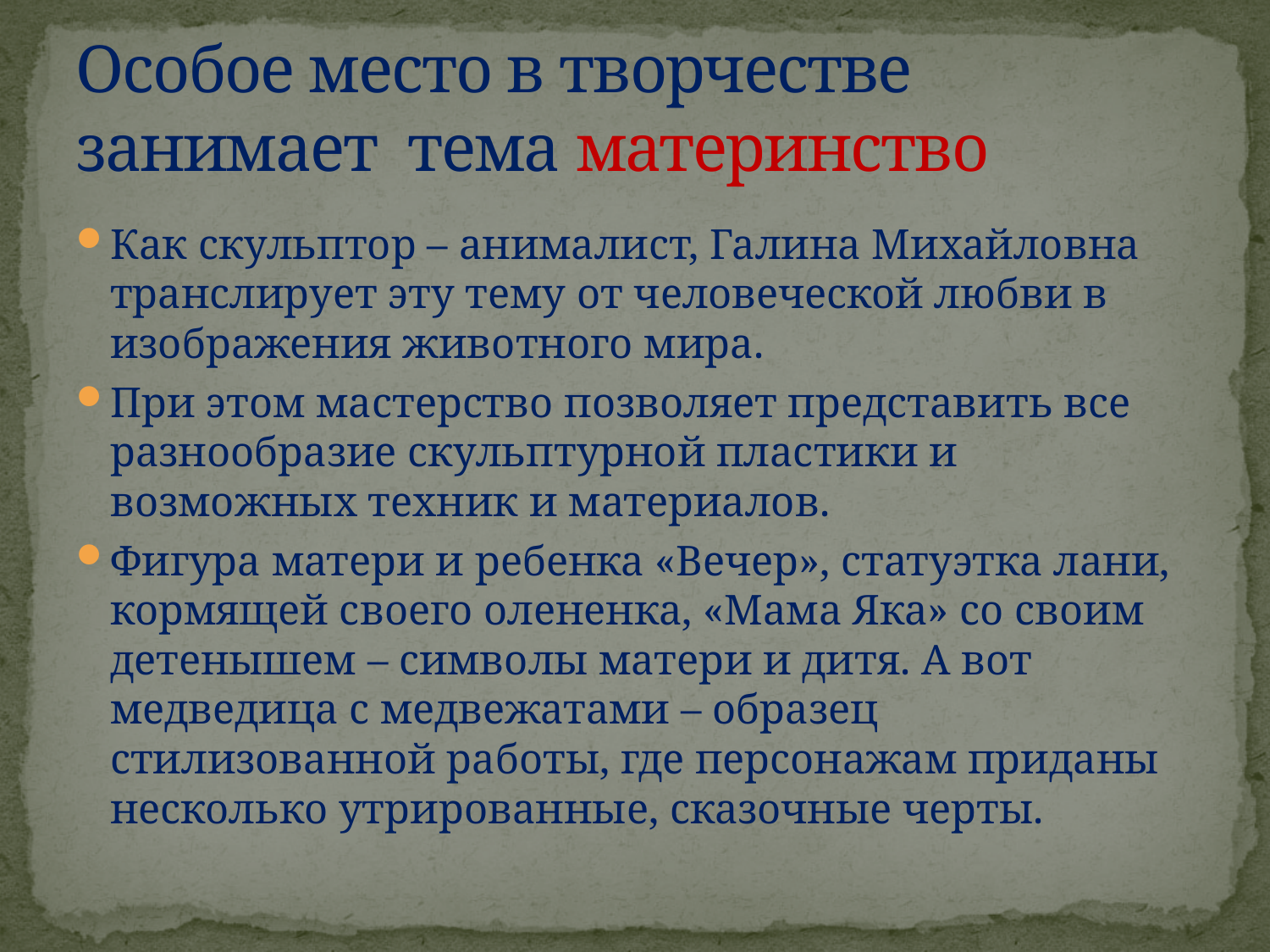

# Особое место в творчестве  занимает  тема материнство
Как скульптор – анималист, Галина Михайловна транслирует эту тему от человеческой любви в изображения животного мира.
При этом мастерство позволяет представить все разнообразие скульптурной пластики и возможных техник и материалов.
Фигура матери и ребенка «Вечер», статуэтка лани, кормящей своего олененка, «Мама Яка» со своим детенышем – символы матери и дитя. А вот медведица с медвежатами – образец стилизованной работы, где персонажам приданы несколько утрированные, сказочные черты.